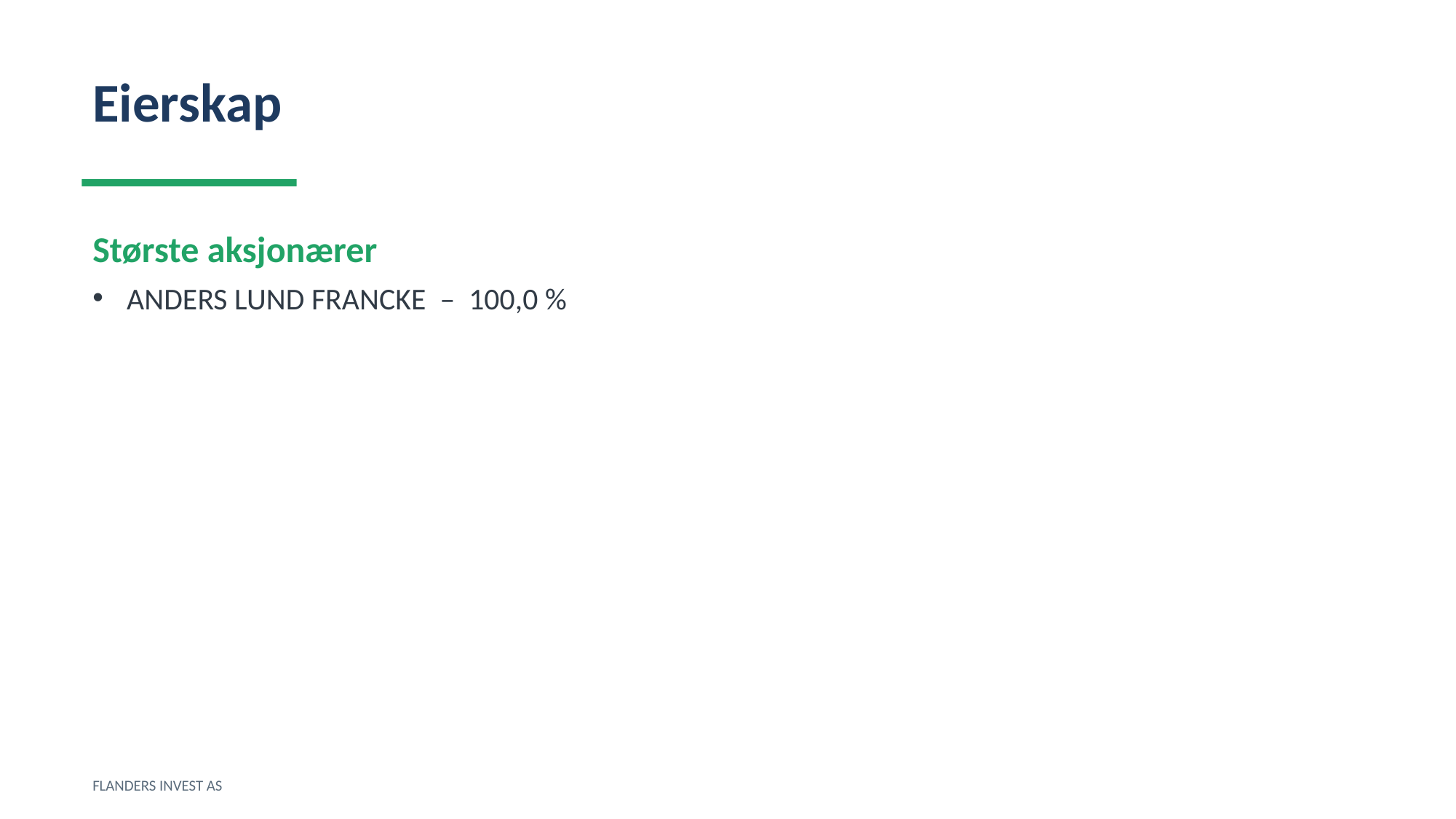

Eierskap

Største aksjonærer
ANDERS LUND FRANCKE  –  100,0 %
FLANDERS INVEST AS